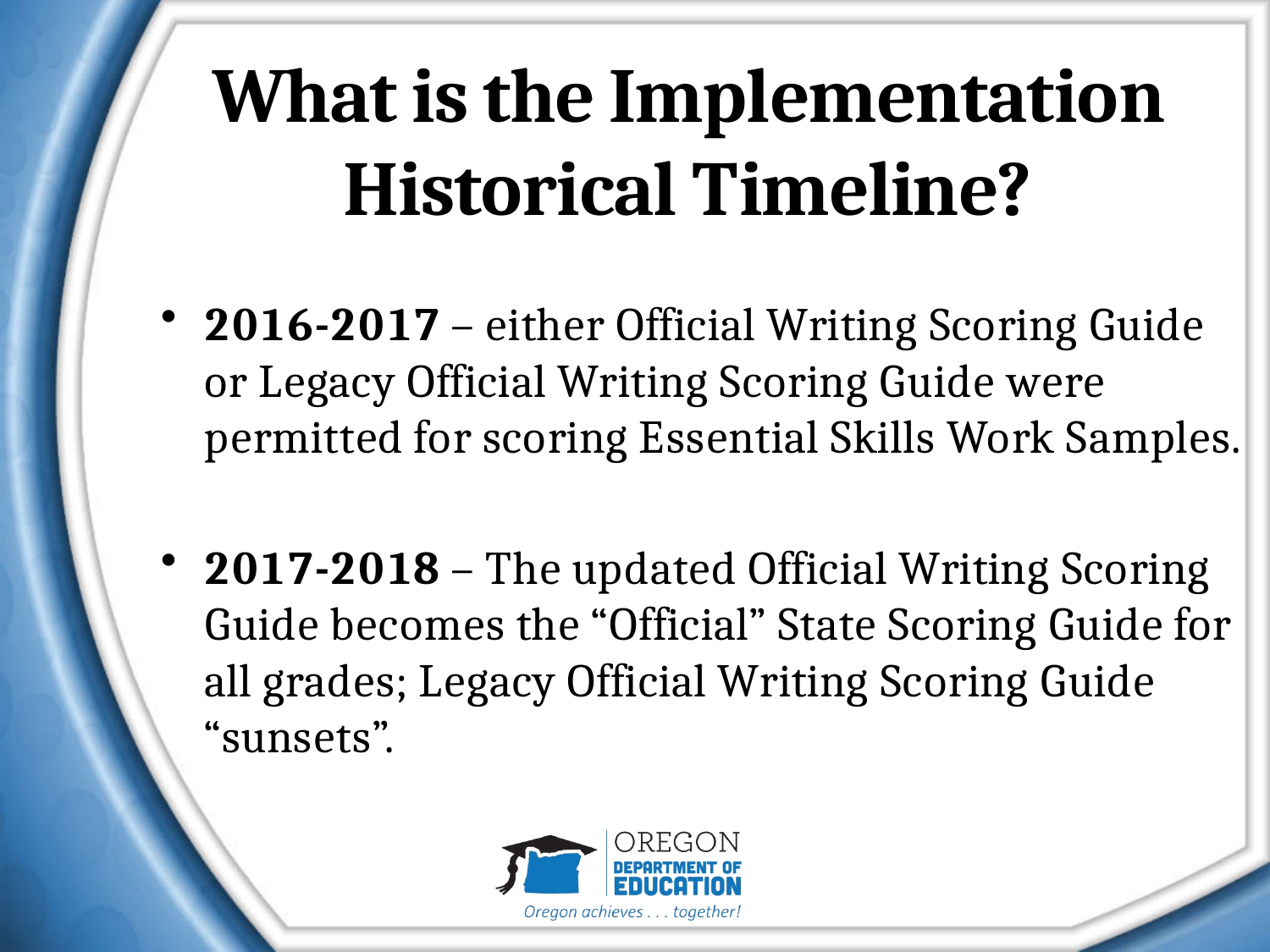

# What is the Implementation Historical Timeline?

2016-2017 – either Official Writing Scoring Guide or Legacy Official Writing Scoring Guide were permitted for scoring Essential Skills Work Samples.

2017-2018 – The updated Official Writing Scoring Guide becomes the “Official” State Scoring Guide for all grades; Legacy Official Writing Scoring Guide “sunsets”.